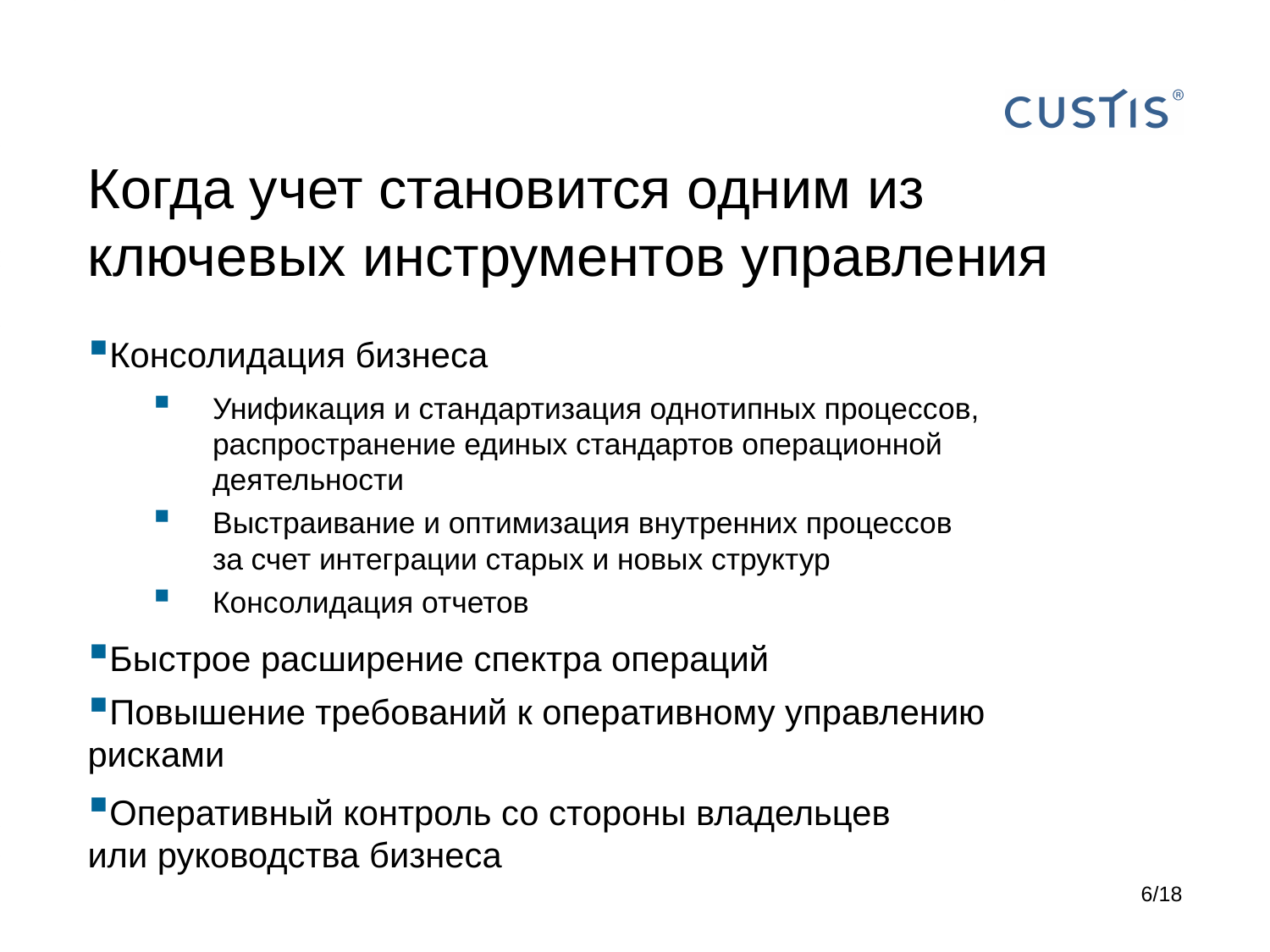

# Когда учет становится одним из ключевых инструментов управления
Консолидация бизнеса
Унификация и стандартизация однотипных процессов, распространение единых стандартов операционной деятельности
Выстраивание и оптимизация внутренних процессов
за счет интеграции старых и новых структур
Консолидация отчетов
Быстрое расширение спектра операций
Повышение требований к оперативному управлению рисками
Оперативный контроль со стороны владельцев
или руководства бизнеса

6/18